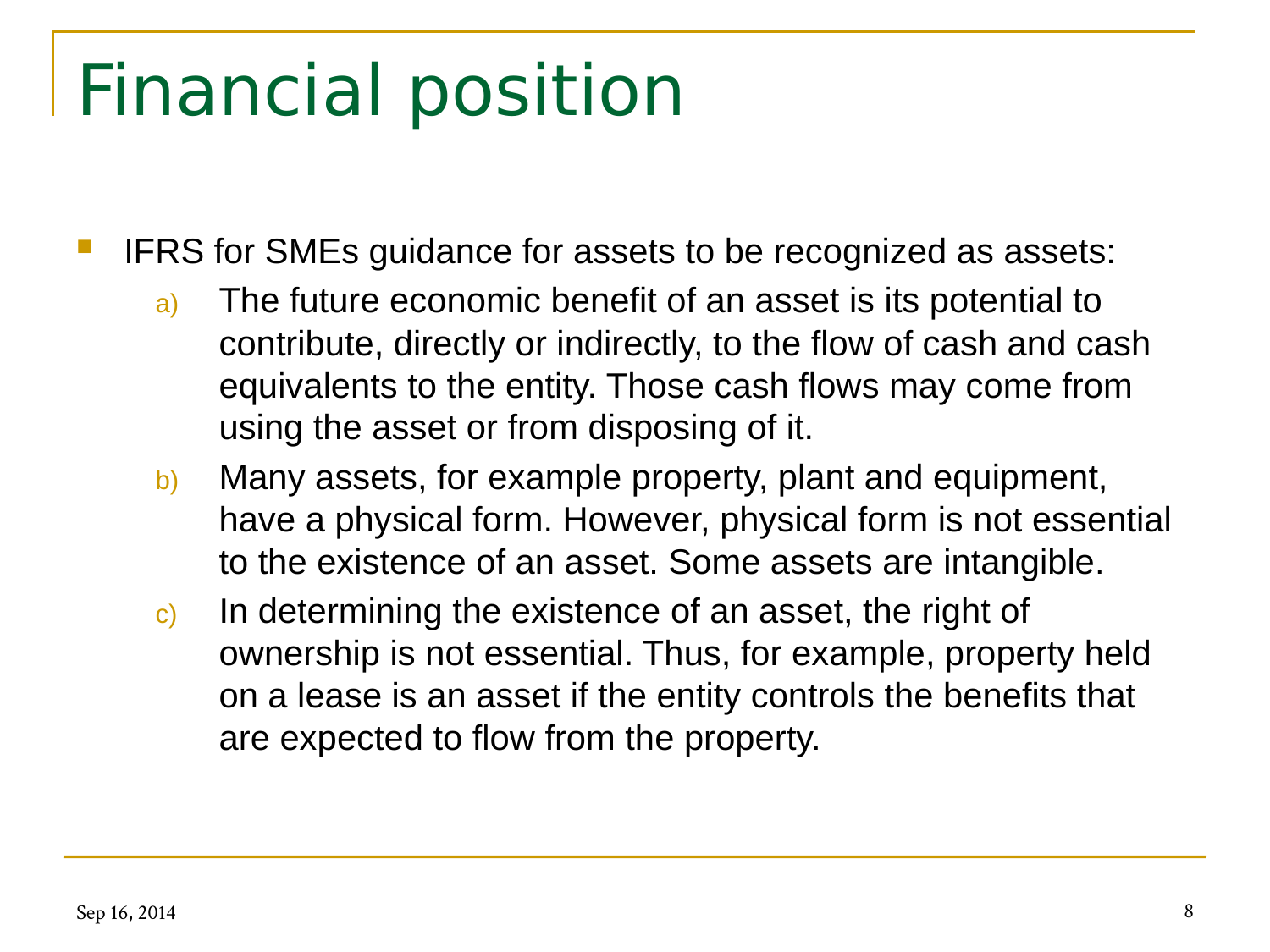

# Financial position
IFRS for SMEs guidance for assets to be recognized as assets:
The future economic benefit of an asset is its potential to contribute, directly or indirectly, to the flow of cash and cash equivalents to the entity. Those cash flows may come from using the asset or from disposing of it.
Many assets, for example property, plant and equipment, have a physical form. However, physical form is not essential to the existence of an asset. Some assets are intangible.
In determining the existence of an asset, the right of ownership is not essential. Thus, for example, property held on a lease is an asset if the entity controls the benefits that are expected to flow from the property.

Sep 16, 2014
8